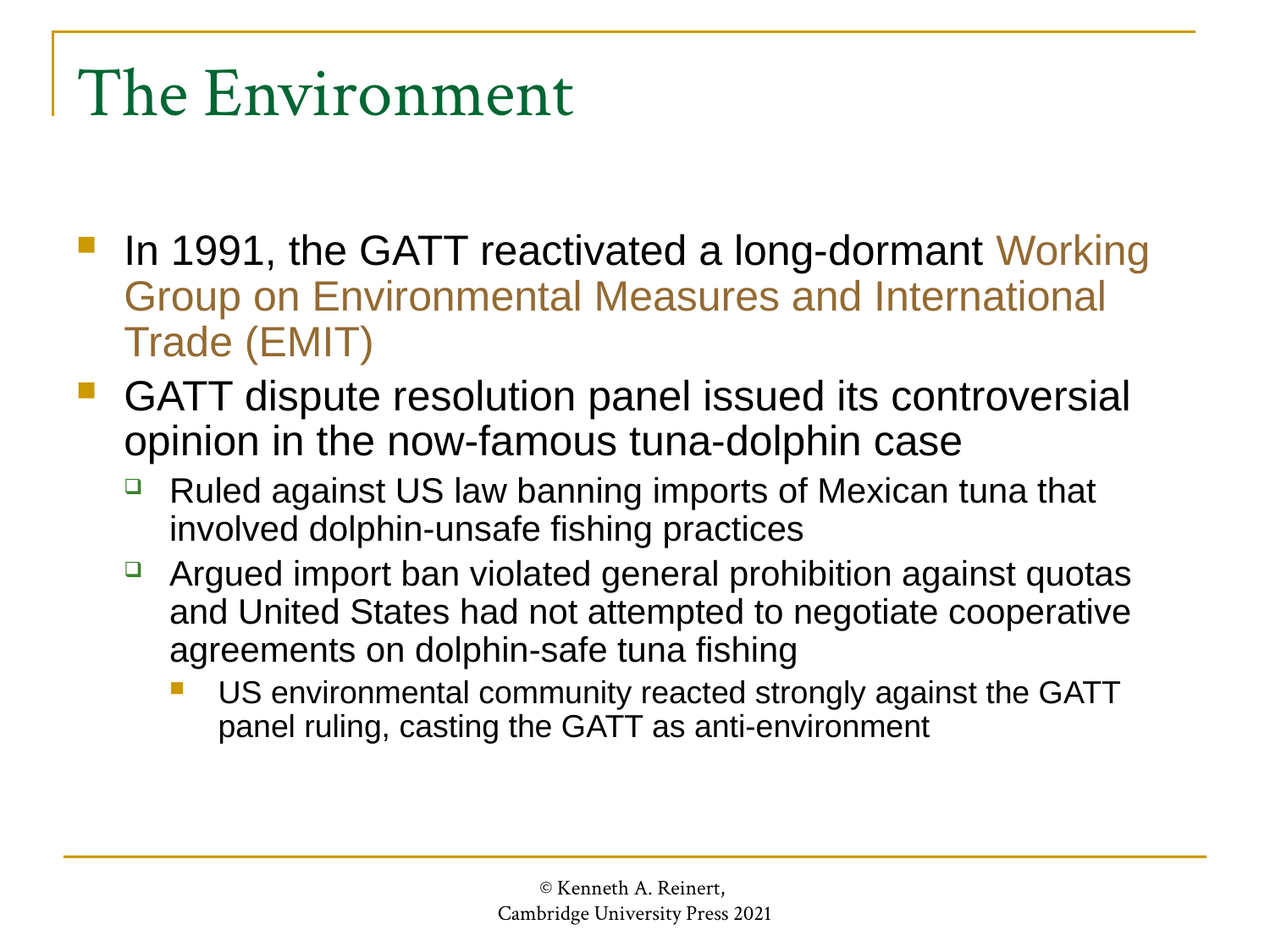

# The Environment
In 1991, the GATT reactivated a long-dormant Working Group on Environmental Measures and International Trade (EMIT)
GATT dispute resolution panel issued its controversial opinion in the now-famous tuna-dolphin case
Ruled against US law banning imports of Mexican tuna that involved dolphin-unsafe fishing practices
Argued import ban violated general prohibition against quotas and United States had not attempted to negotiate cooperative agreements on dolphin-safe tuna fishing
US environmental community reacted strongly against the GATT panel ruling, casting the GATT as anti-environment

© Kenneth A. Reinert,
Cambridge University Press 2021